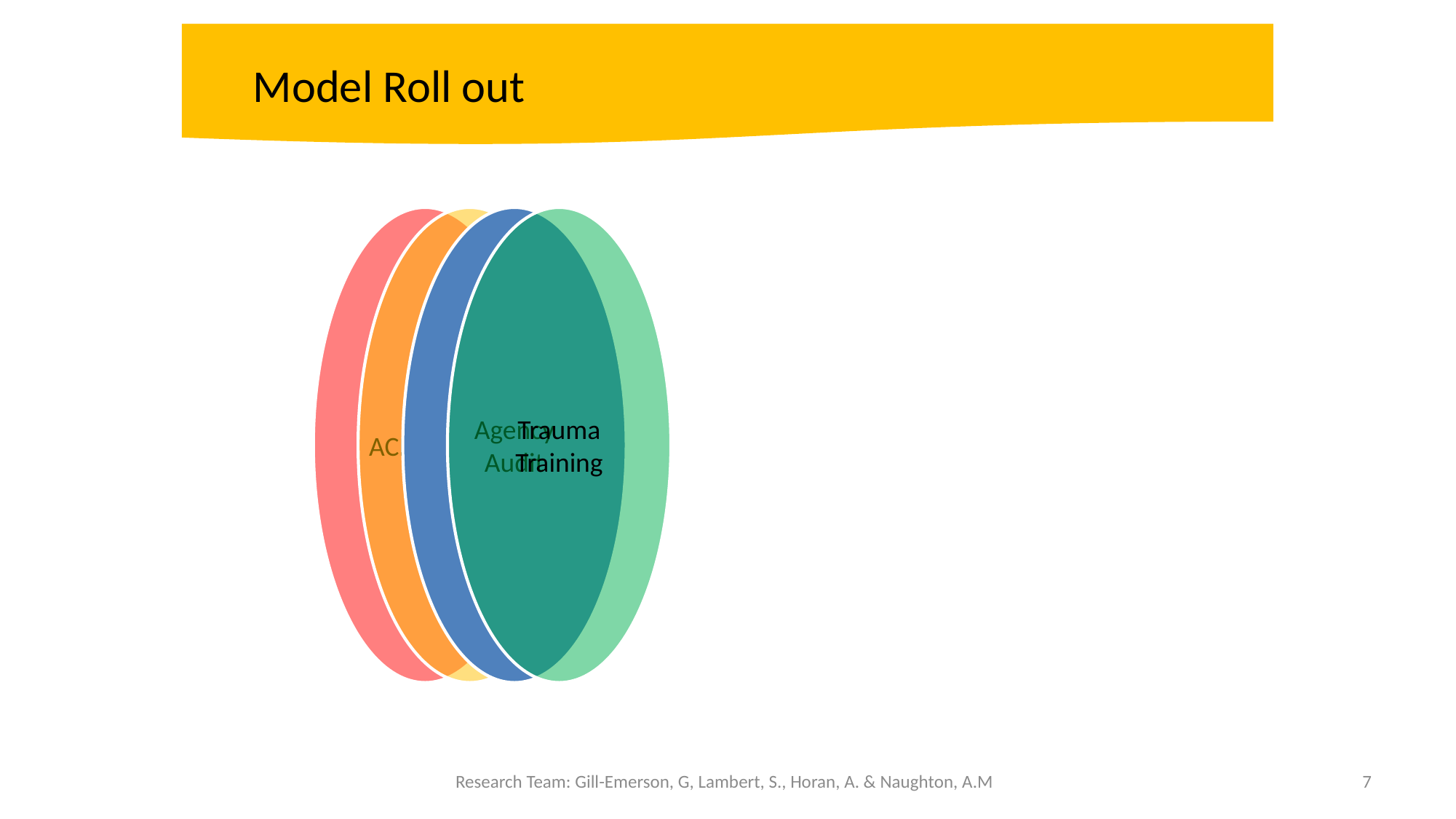

Model Roll out

Research Team: Gill-Emerson, G, Lambert, S., Horan, A. & Naughton, A.M
7